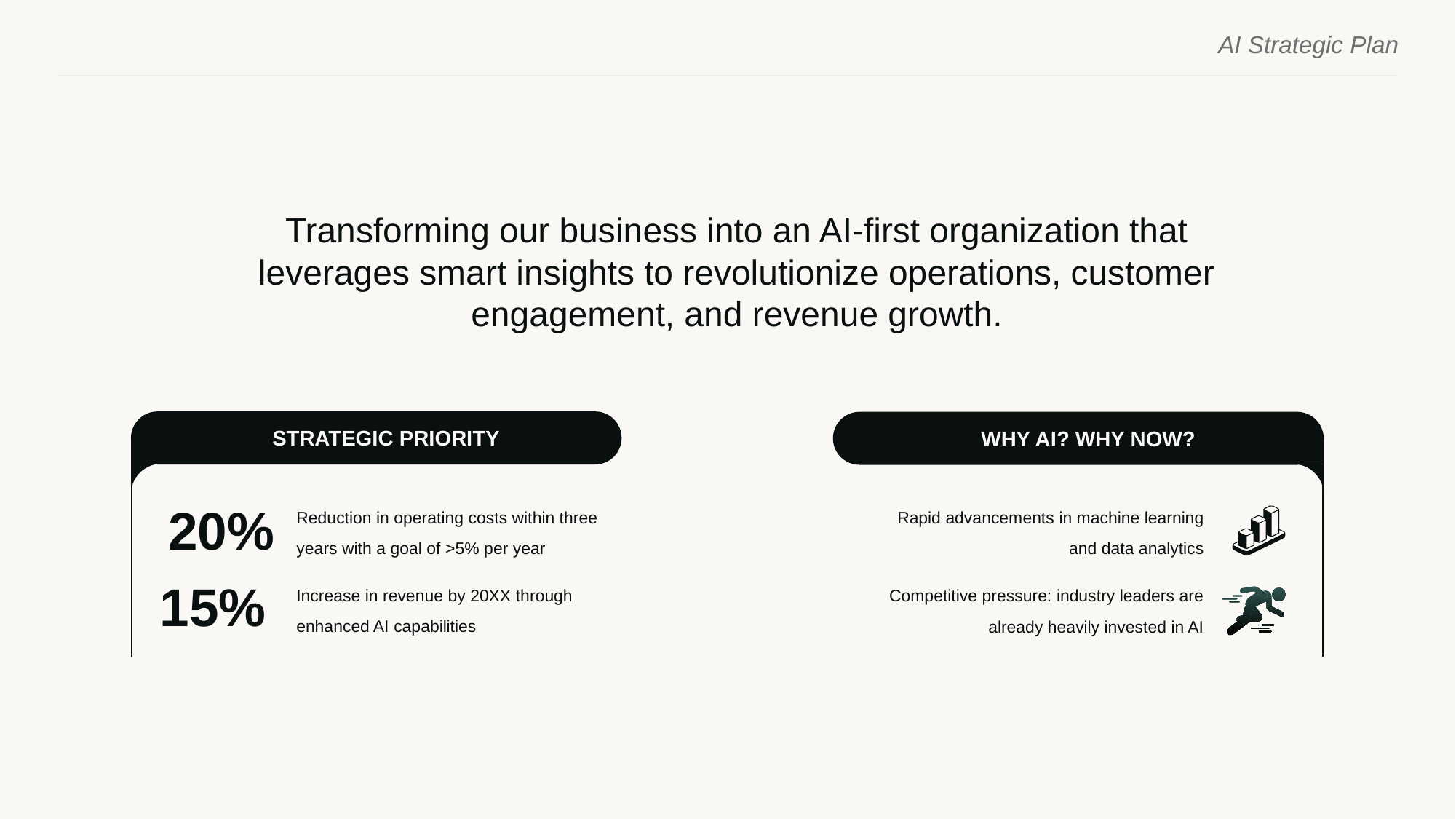

AI Strategic Plan

Transforming our business into an AI-first organization that leverages smart insights to revolutionize operations, customer engagement, and revenue growth.

STRATEGIC PRIORITY
WHY AI? WHY NOW?
20%
Reduction in operating costs within three years with a goal of >5% per year
Rapid advancements in machine learning and data analytics

15%
Increase in revenue by 20XX through enhanced AI capabilities
Competitive pressure: industry leaders are already heavily invested in AI